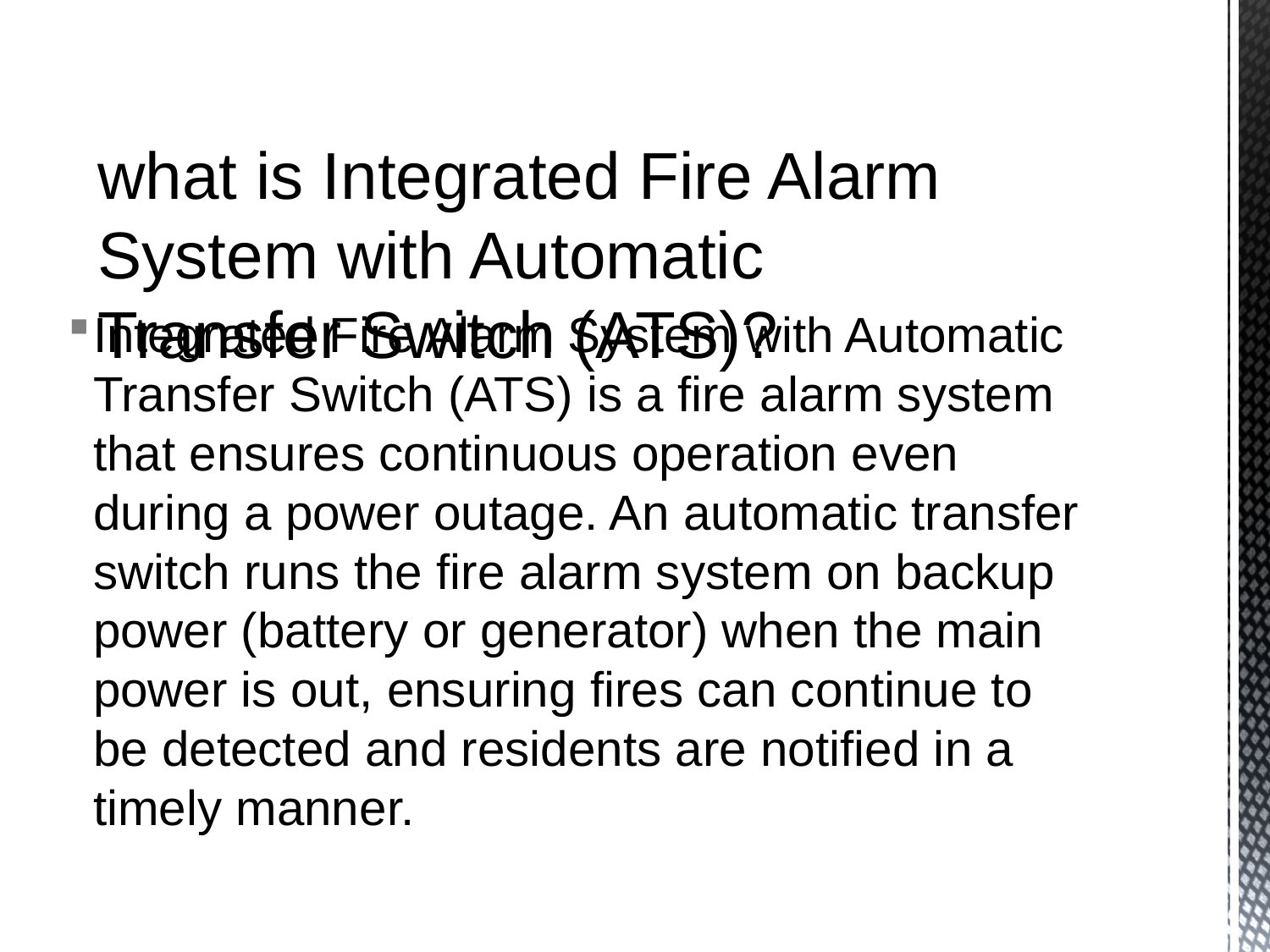

# what is Integrated Fire Alarm System with Automatic Transfer Switch (ATS)?
Integrated Fire Alarm System with Automatic Transfer Switch (ATS) is a fire alarm system that ensures continuous operation even during a power outage. An automatic transfer switch runs the fire alarm system on backup power (battery or generator) when the main power is out, ensuring fires can continue to be detected and residents are notified in a timely manner.